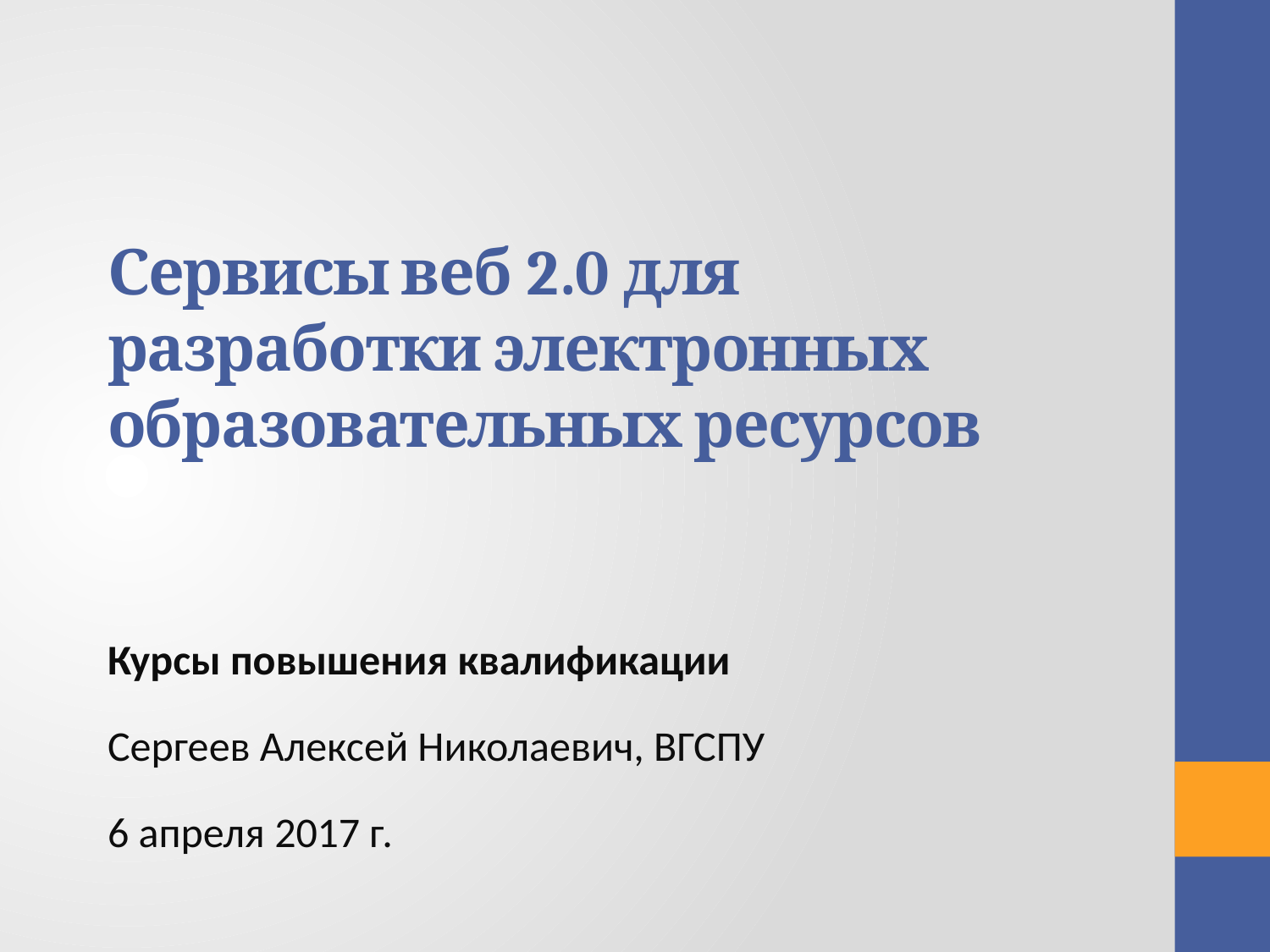

# Сервисы веб 2.0 для разработки электронных образовательных ресурсов
Курсы повышения квалификации

Сергеев Алексей Николаевич, ВГСПУ

6 апреля 2017 г.